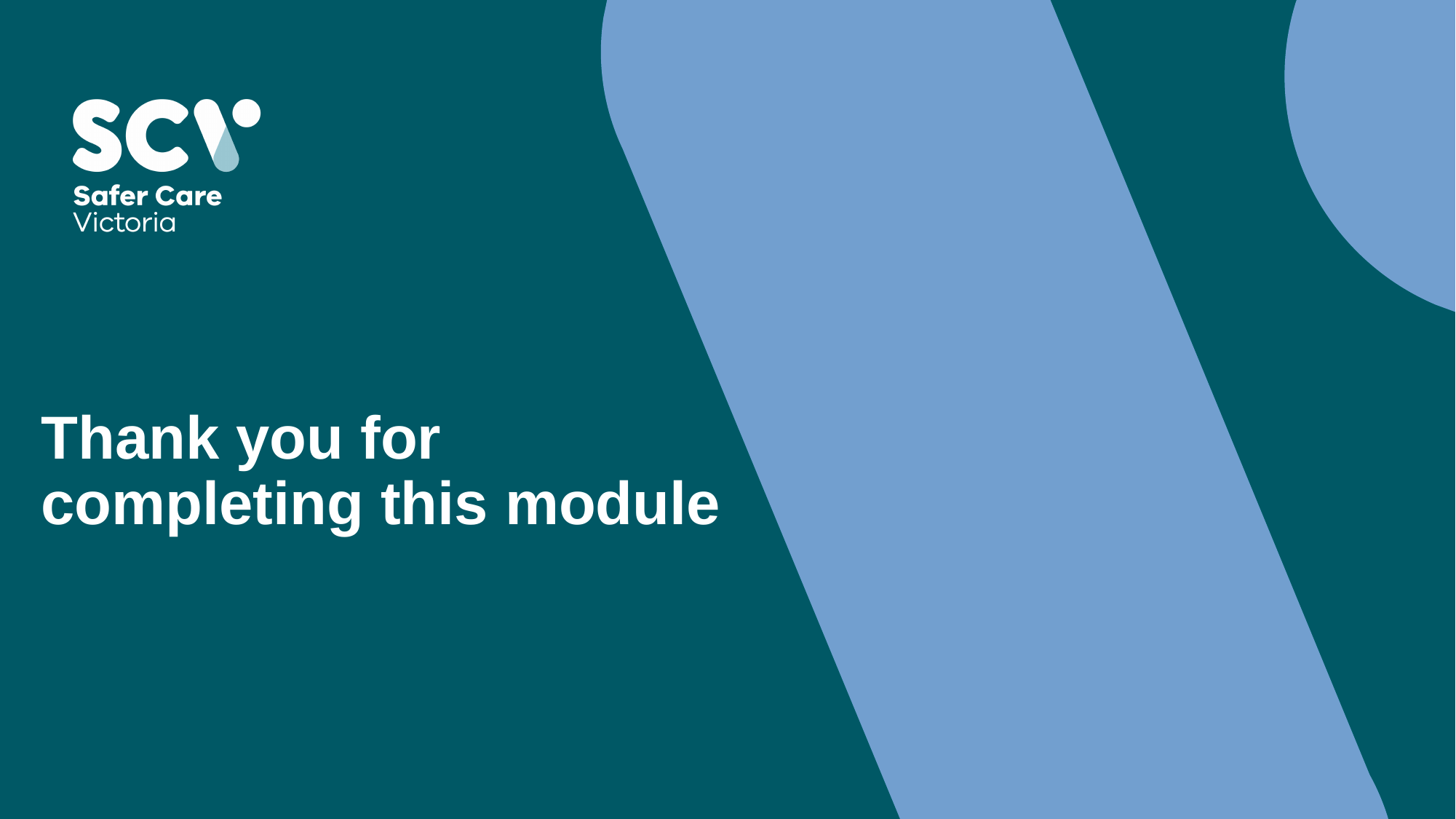

# Thank you for completing this module